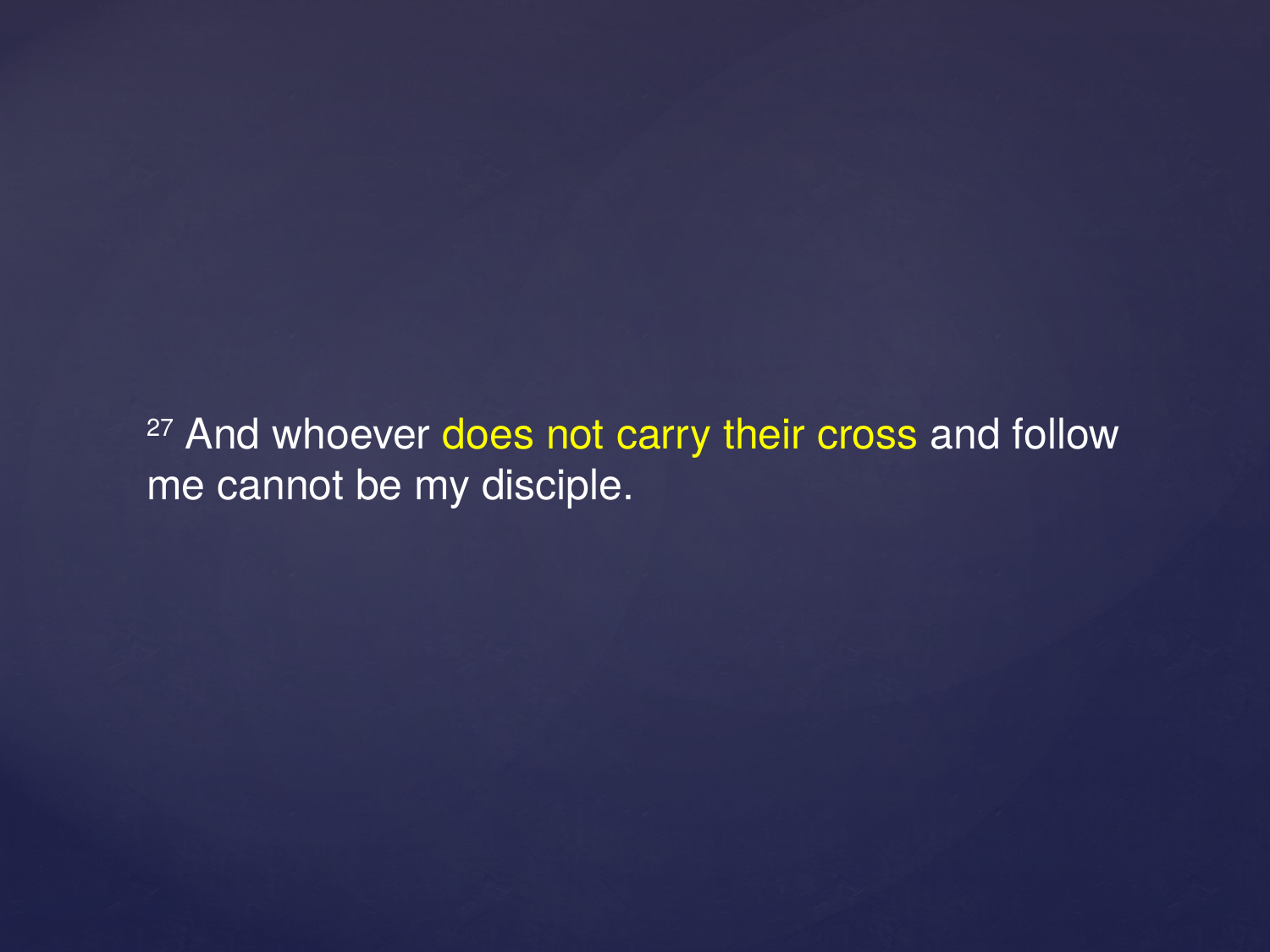

27 And whoever does not carry their cross and follow me cannot be my disciple.